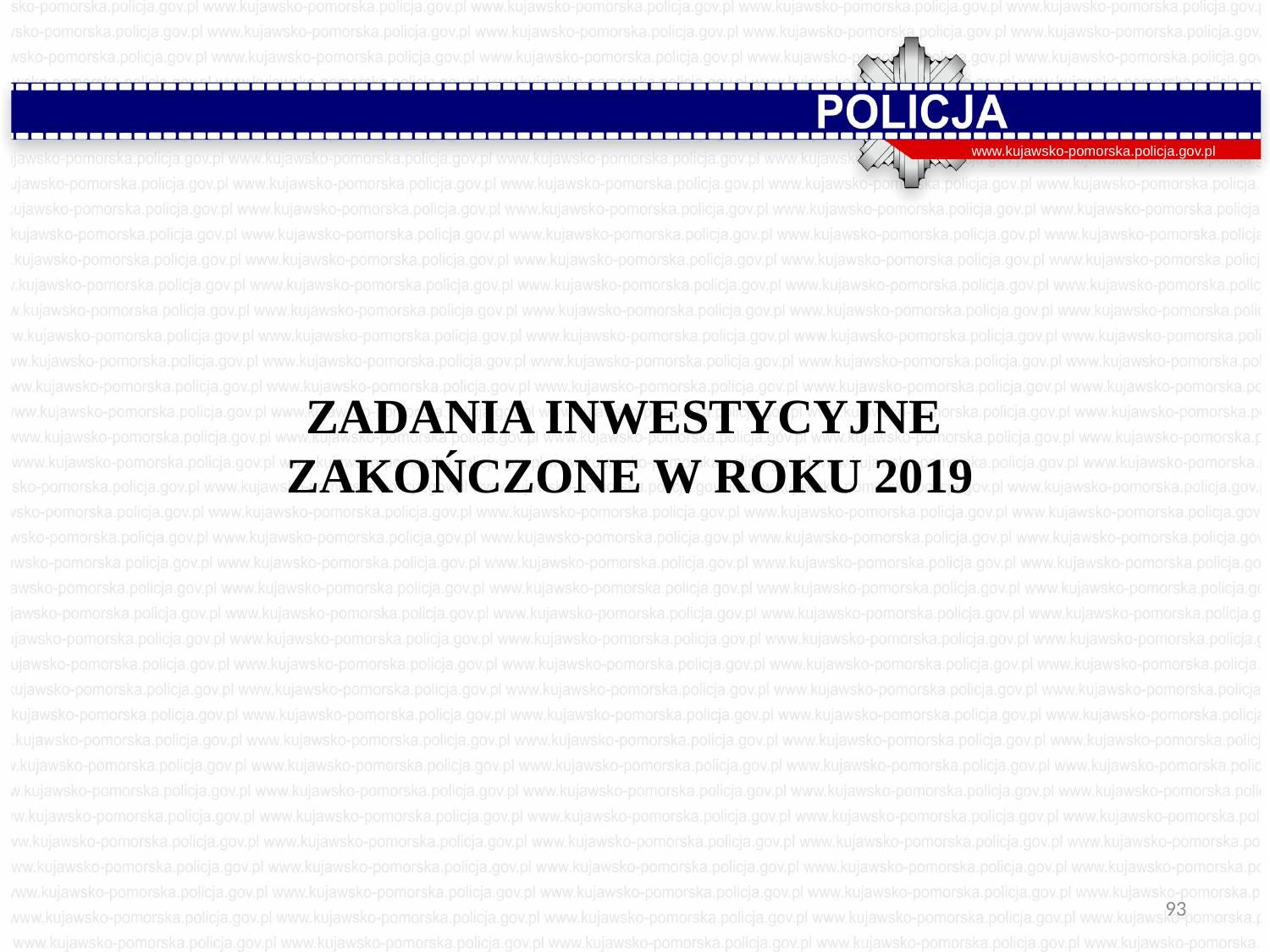

www.kujawsko-pomorska.policja.gov.pl

ZADANIA INWESTYCYJNE
ZAKOŃCZONE W ROKU 2019
93